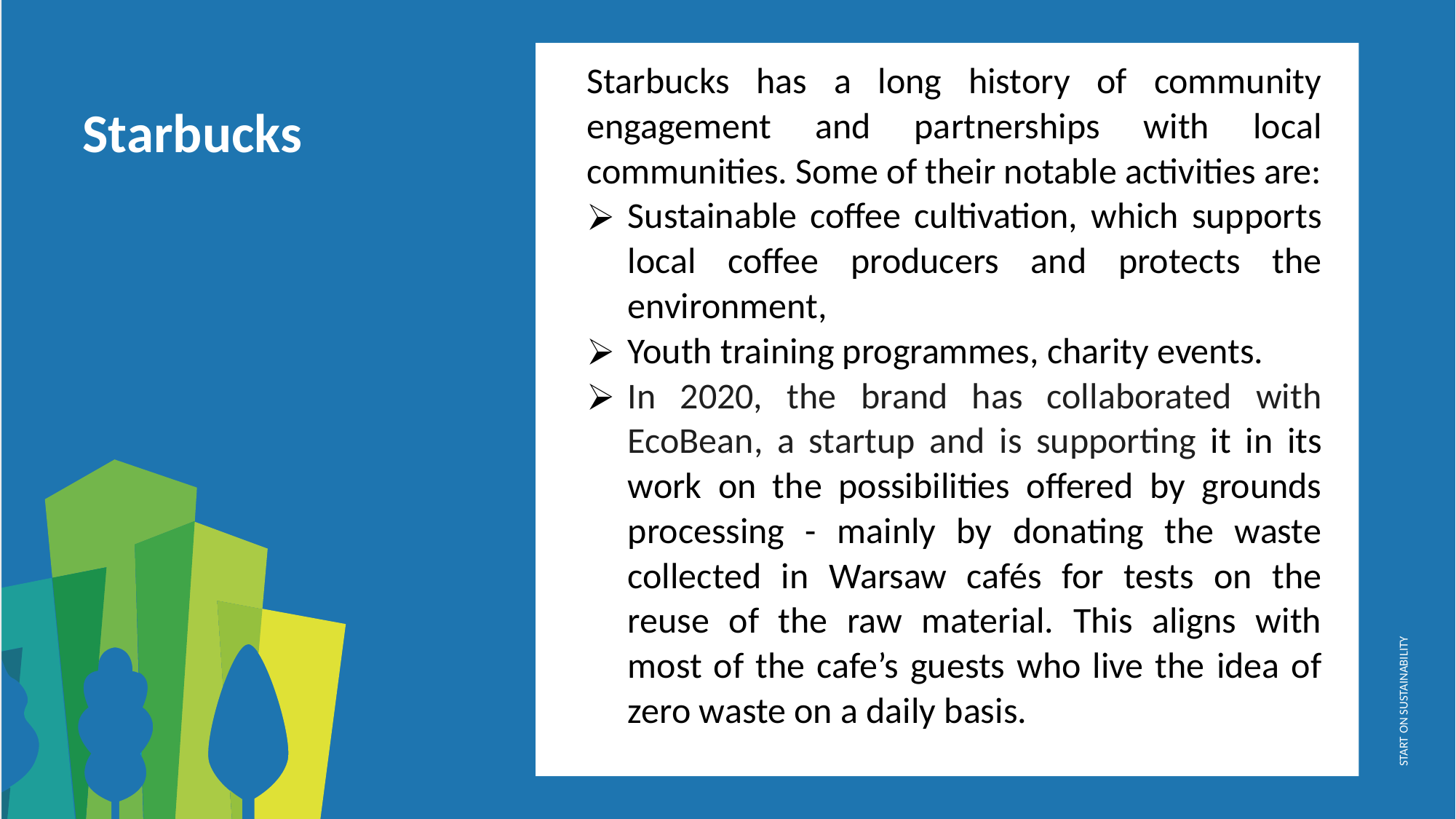

Starbucks has a long history of community engagement and partnerships with local communities. Some of their notable activities are:
Sustainable coffee cultivation, which supports local coffee producers and protects the environment,
Youth training programmes, charity events.
In 2020, the brand has collaborated with EcoBean, a startup and is supporting it in its work on the possibilities offered by grounds processing - mainly by donating the waste collected in Warsaw cafés for tests on the reuse of the raw material. This aligns with most of the cafe’s guests who live the idea of zero waste on a daily basis.
Starbucks